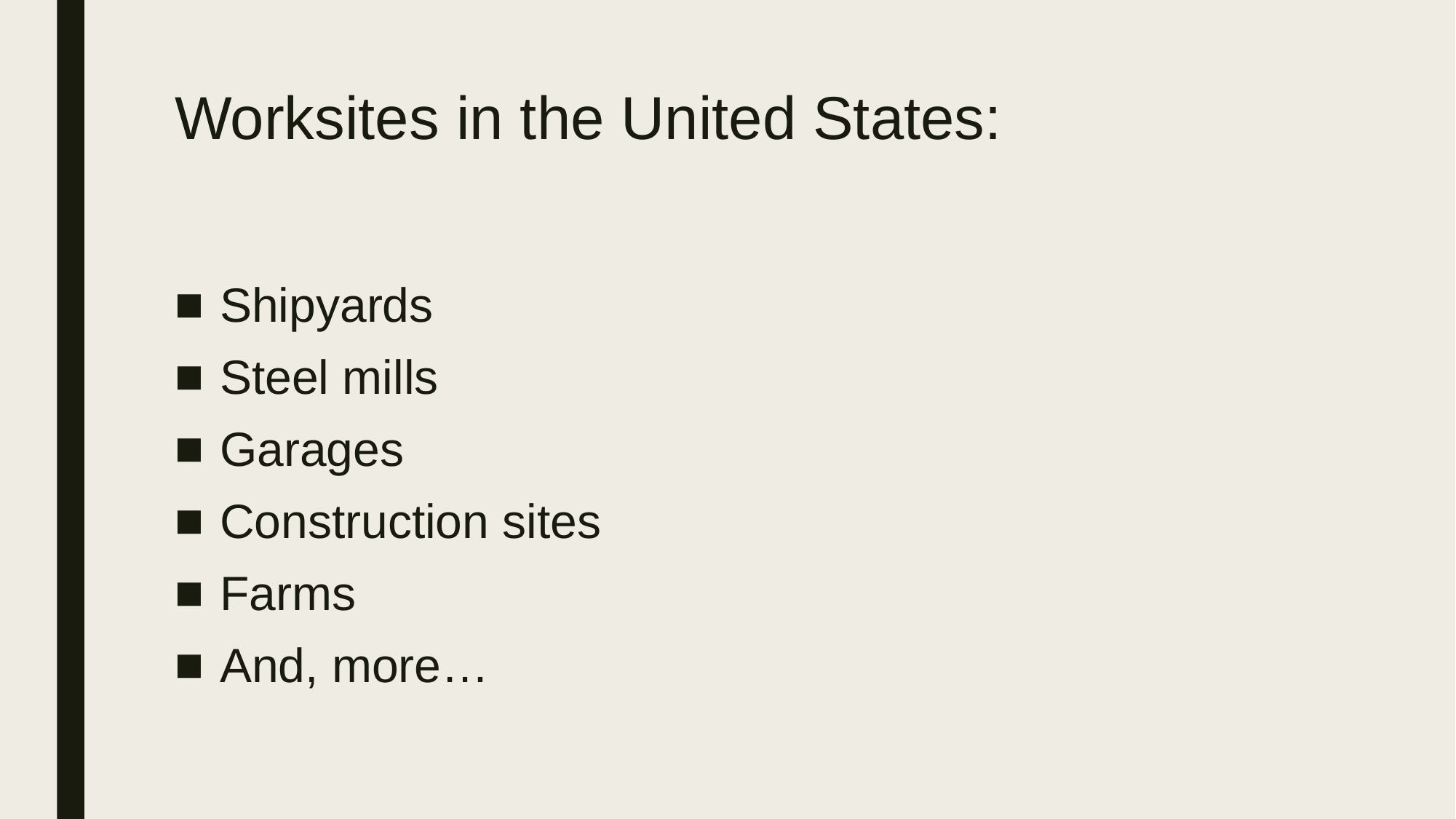

# Worksites in the United States:
Shipyards
Steel mills
Garages
Construction sites
Farms
And, more…